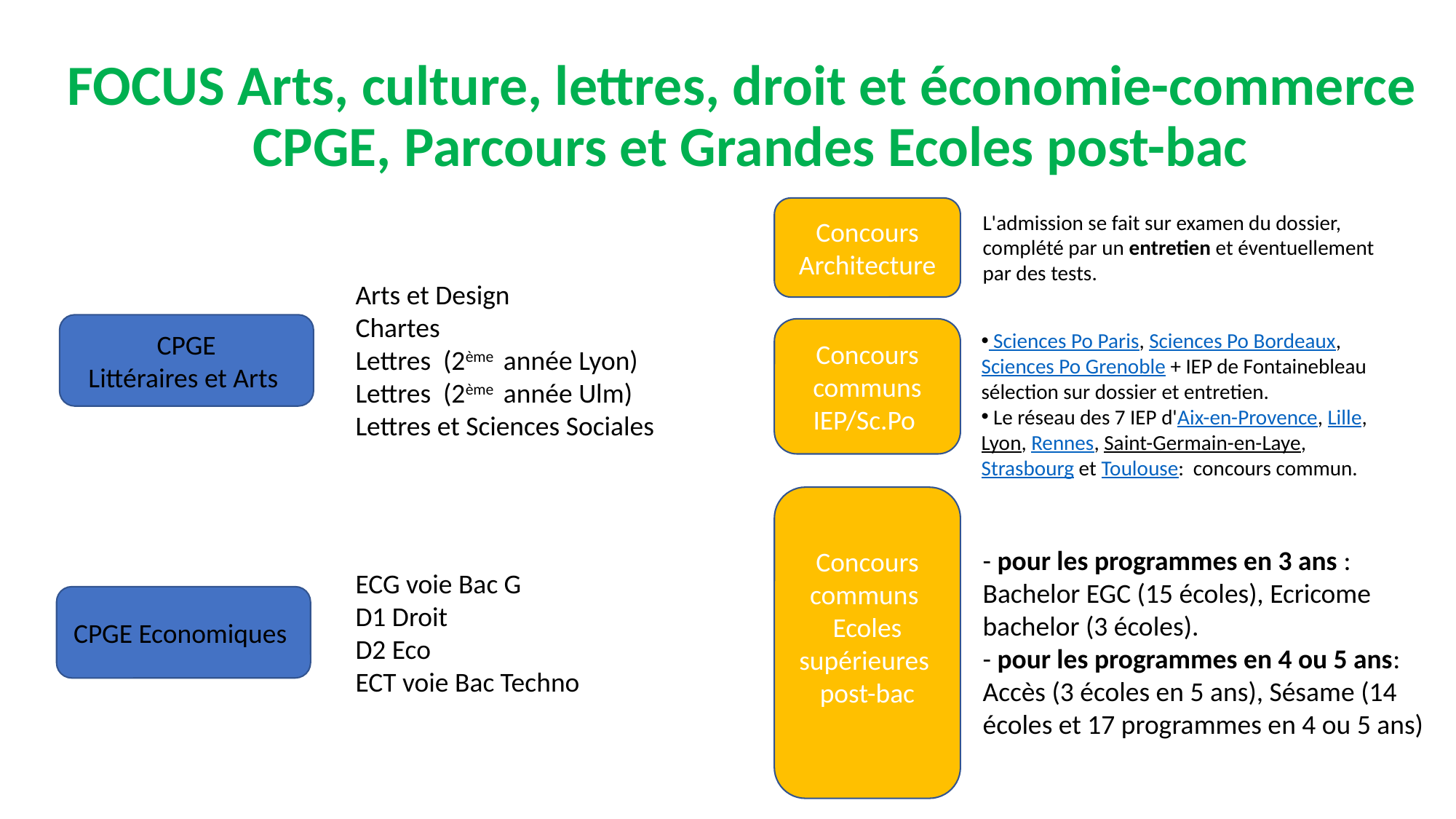

FOCUS Arts, culture, lettres, droit et économie-commerce
 		CPGE, Parcours et Grandes Ecoles post-bac

Concours Architecture

L'admission se fait sur examen du dossier, complété par un entretien et éventuellement par des tests.
Arts et Design
Chartes
Lettres  (2ème  année Lyon)
Lettres  (2ème  année Ulm)
Lettres et Sciences Sociales
CPGE
Littéraires et Arts

Concours communs
IEP/Sc.Po

 Sciences Po Paris, Sciences Po Bordeaux, Sciences Po Grenoble + IEP de Fontainebleau sélection sur dossier et entretien.
 Le réseau des 7 IEP d'Aix-en-Provence, Lille, Lyon, Rennes, Saint-Germain-en-Laye, Strasbourg et Toulouse:  concours commun.

Concours communs
Ecoles supérieures  post-bac

- pour les programmes en 3 ans : Bachelor EGC (15 écoles), Ecricome bachelor (3 écoles).
- pour les programmes en 4 ou 5 ans:  Accès (3 écoles en 5 ans), Sésame (14 écoles et 17 programmes en 4 ou 5 ans)
ECG voie Bac G
D1 Droit
D2 Eco
ECT voie Bac Techno
CPGE Economiques